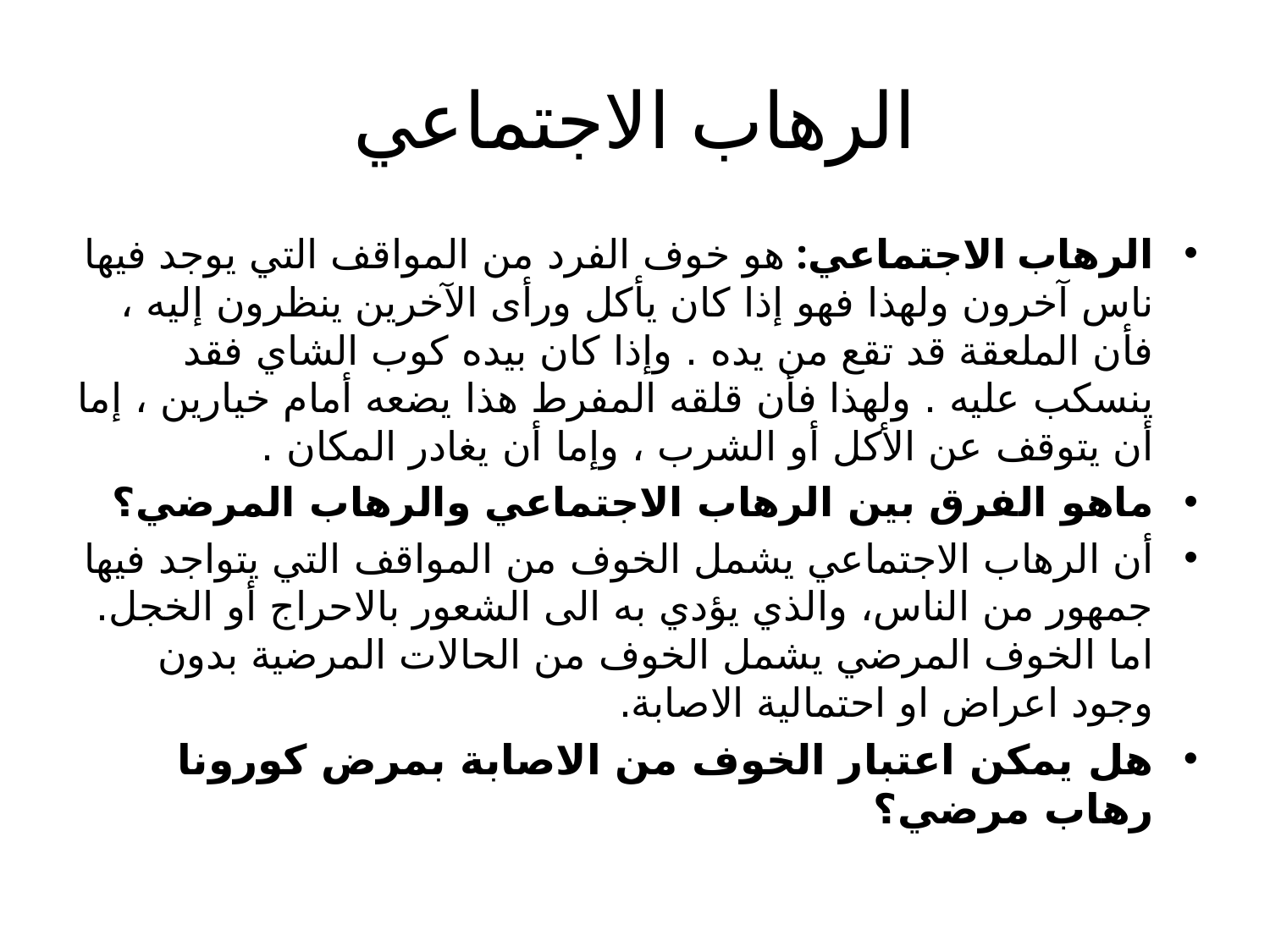

# الرهاب الاجتماعي
الرهاب الاجتماعي: هو خوف الفرد من المواقف التي يوجد فيها ناس آخرون ولهذا فهو إذا كان يأكل ورأى الآخرين ينظرون إليه ، فأن الملعقة قد تقع من يده . وإذا كان بيده كوب الشاي فقد ينسكب عليه . ولهذا فأن قلقه المفرط هذا يضعه أمام خيارين ، إما أن يتوقف عن الأكل أو الشرب ، وإما أن يغادر المكان .
ماهو الفرق بين الرهاب الاجتماعي والرهاب المرضي؟
أن الرهاب الاجتماعي يشمل الخوف من المواقف التي يتواجد فيها جمهور من الناس، والذي يؤدي به الى الشعور بالاحراج أو الخجل.  اما الخوف المرضي يشمل الخوف من الحالات المرضية بدون وجود اعراض او احتمالية الاصابة.
هل يمكن اعتبار الخوف من الاصابة بمرض كورونا رهاب مرضي؟